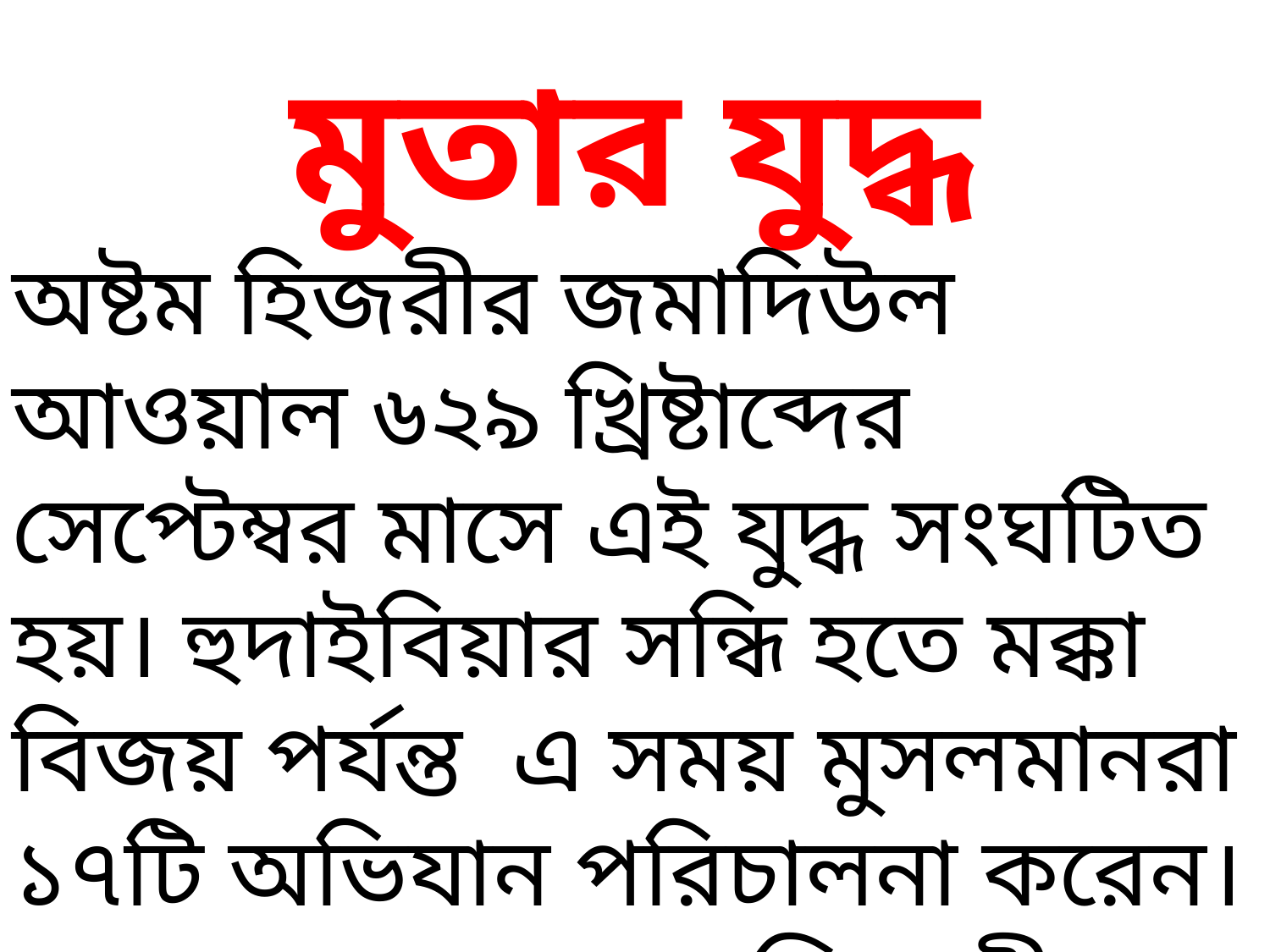

মুতার যুদ্ধ
অষ্টম হিজরীর জমাদিউল আওয়াল ৬২৯ খ্রিষ্টাব্দের সেপ্টেম্বর মাসে এই যুদ্ধ সংঘটিত হয়। হুদাইবিয়ার সন্ধি হতে মক্কা বিজয় পর্যন্ত  এ সময় মুসলমানরা ১৭টি অভিযান পরিচালনা করেন। এর মধ্যে সবচেয়ে শক্তিশালী ও তাতপর্যপূর্ন ছিল মুতার যুদ্ধ।